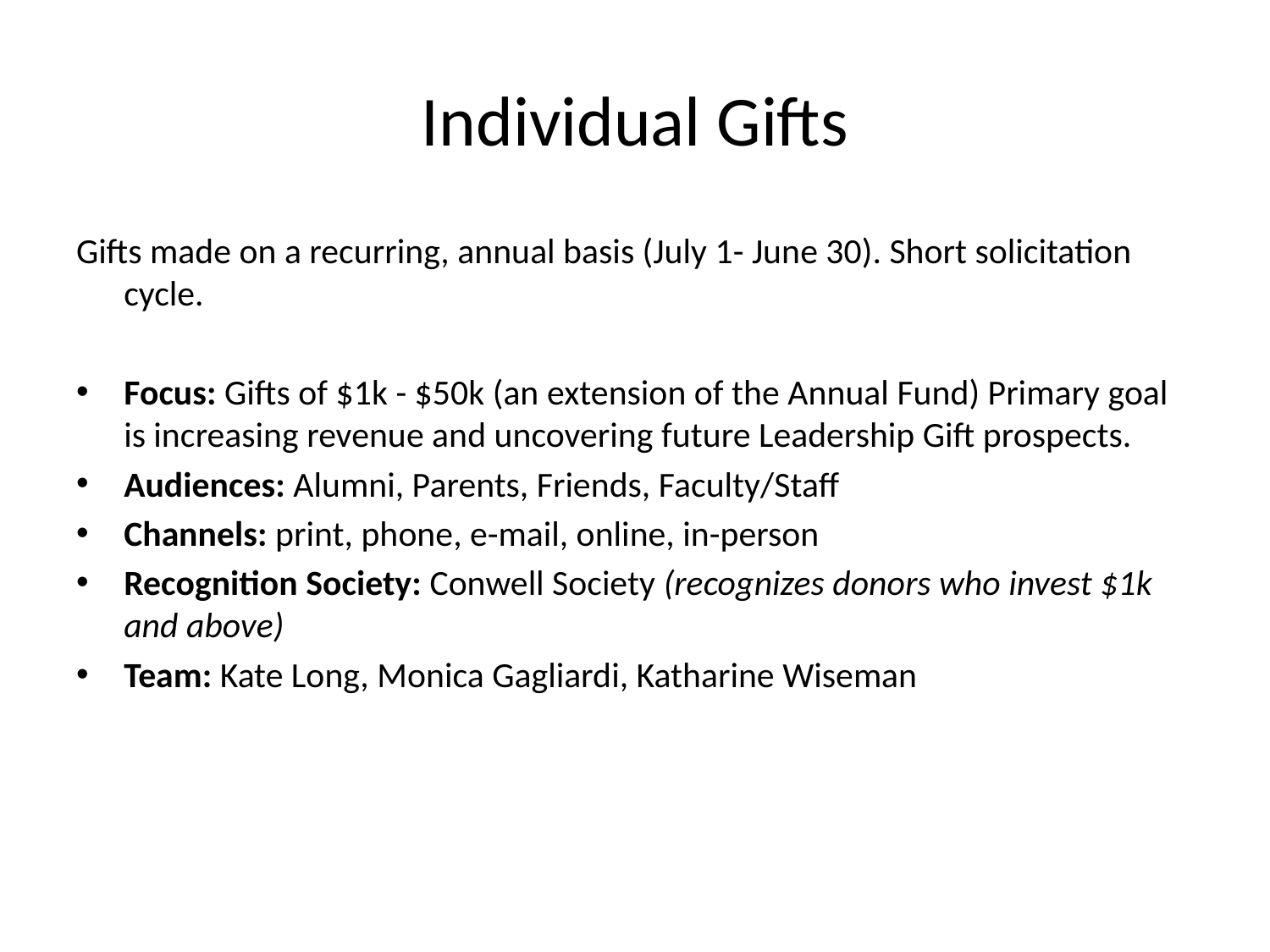

# Individual Gifts
Gifts made on a recurring, annual basis (July 1- June 30). Short solicitation cycle.

Focus: Gifts of $1k - $50k (an extension of the Annual Fund) Primary goal is increasing revenue and uncovering future Leadership Gift prospects.
Audiences: Alumni, Parents, Friends, Faculty/Staff
Channels: print, phone, e-mail, online, in-person
Recognition Society: Conwell Society (recognizes donors who invest $1k and above)
Team: Kate Long, Monica Gagliardi, Katharine Wiseman